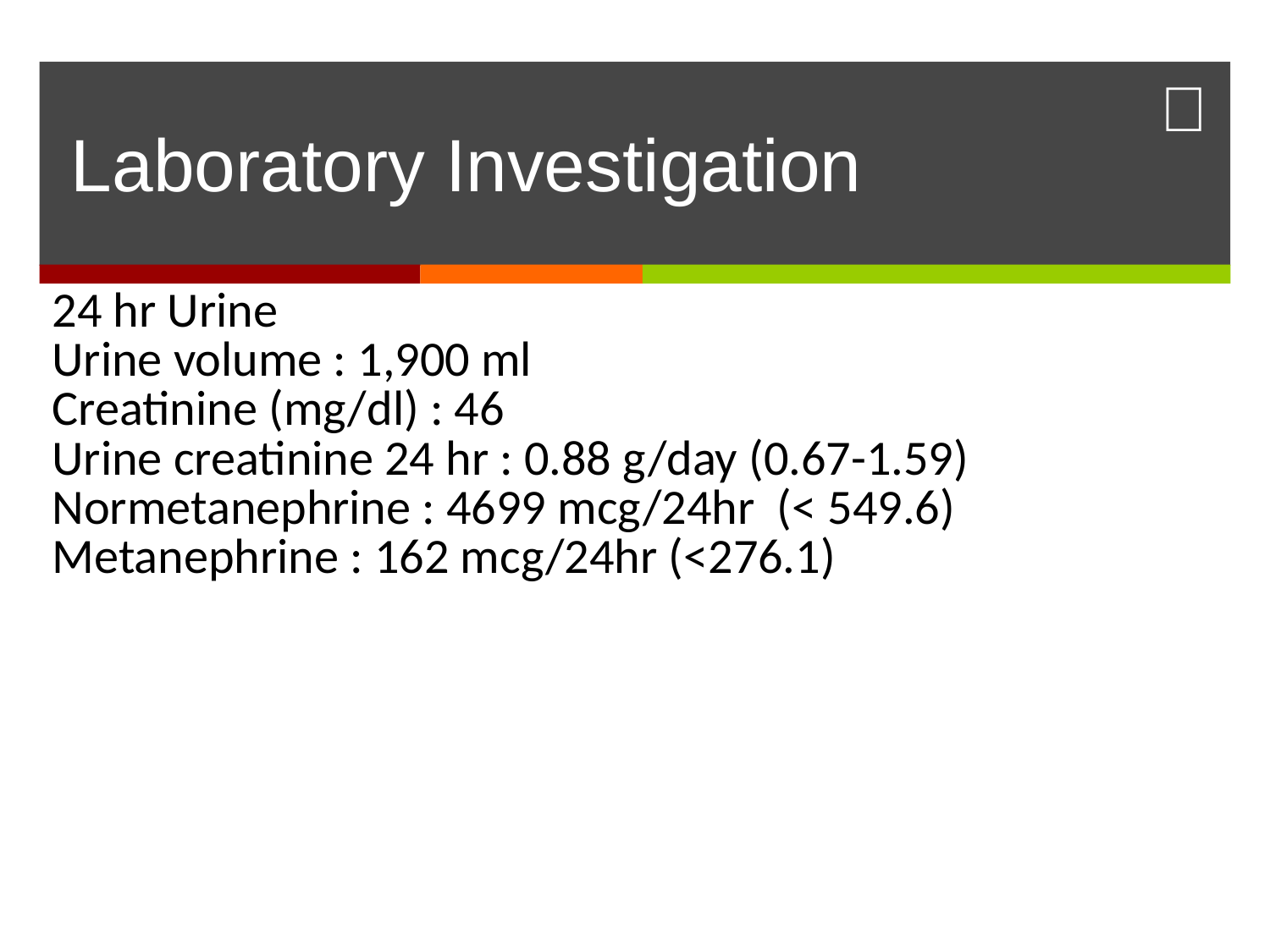

# Laboratory Investigation
24 hr Urine
Urine volume : 1,900 ml
Creatinine (mg/dl) : 46
Urine creatinine 24 hr : 0.88 g/day (0.67-1.59)
Normetanephrine : 4699 mcg/24hr  (< 549.6)
Metanephrine : 162 mcg/24hr (<276.1)